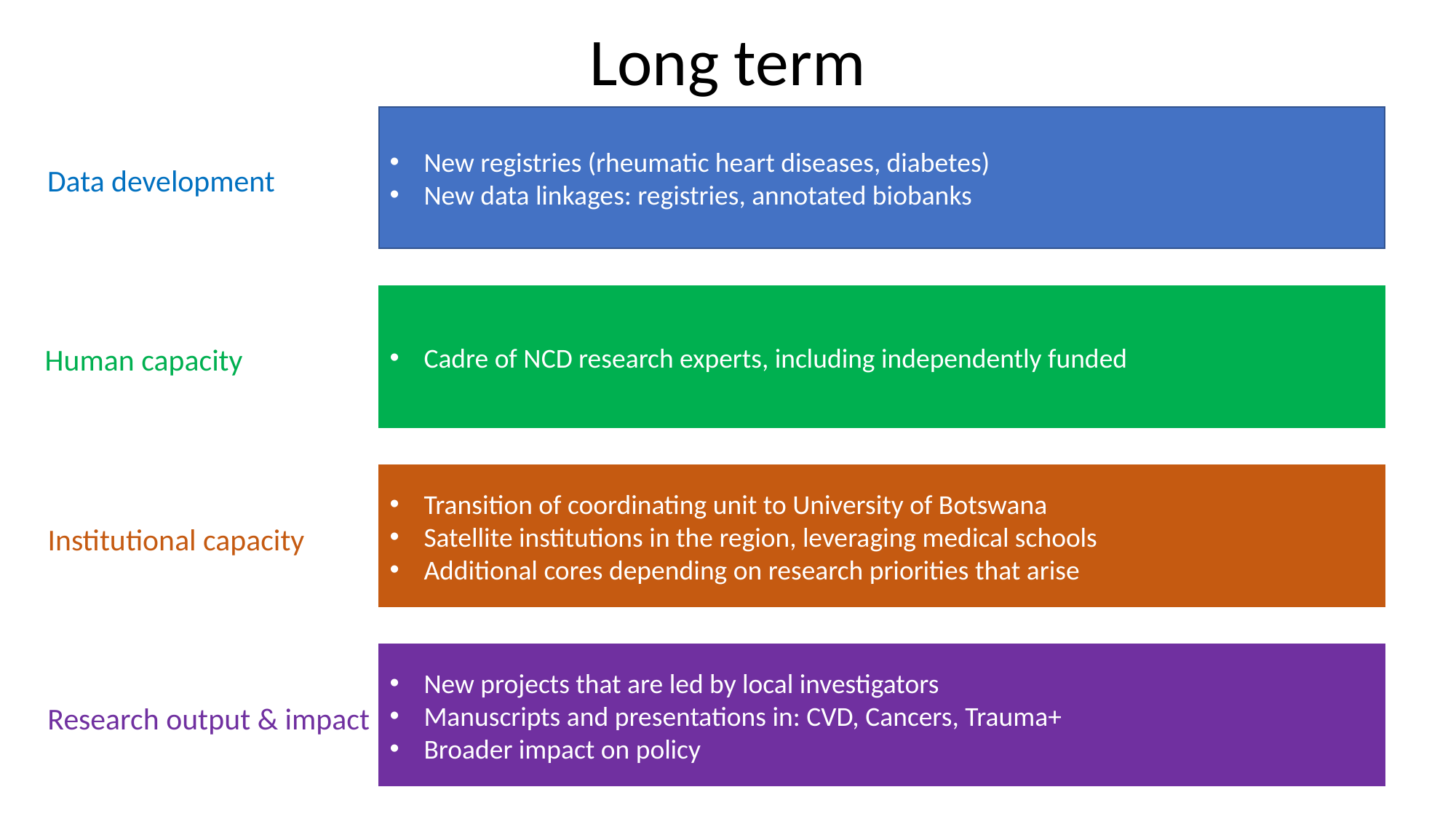

# Long term
New registries (rheumatic heart diseases, diabetes)
New data linkages: registries, annotated biobanks
Data development
Cadre of NCD research experts, including independently funded
Human capacity
Transition of coordinating unit to University of Botswana
Satellite institutions in the region, leveraging medical schools
Additional cores depending on research priorities that arise
Institutional capacity
New projects that are led by local investigators
Manuscripts and presentations in: CVD, Cancers, Trauma+
Broader impact on policy
Research output & impact